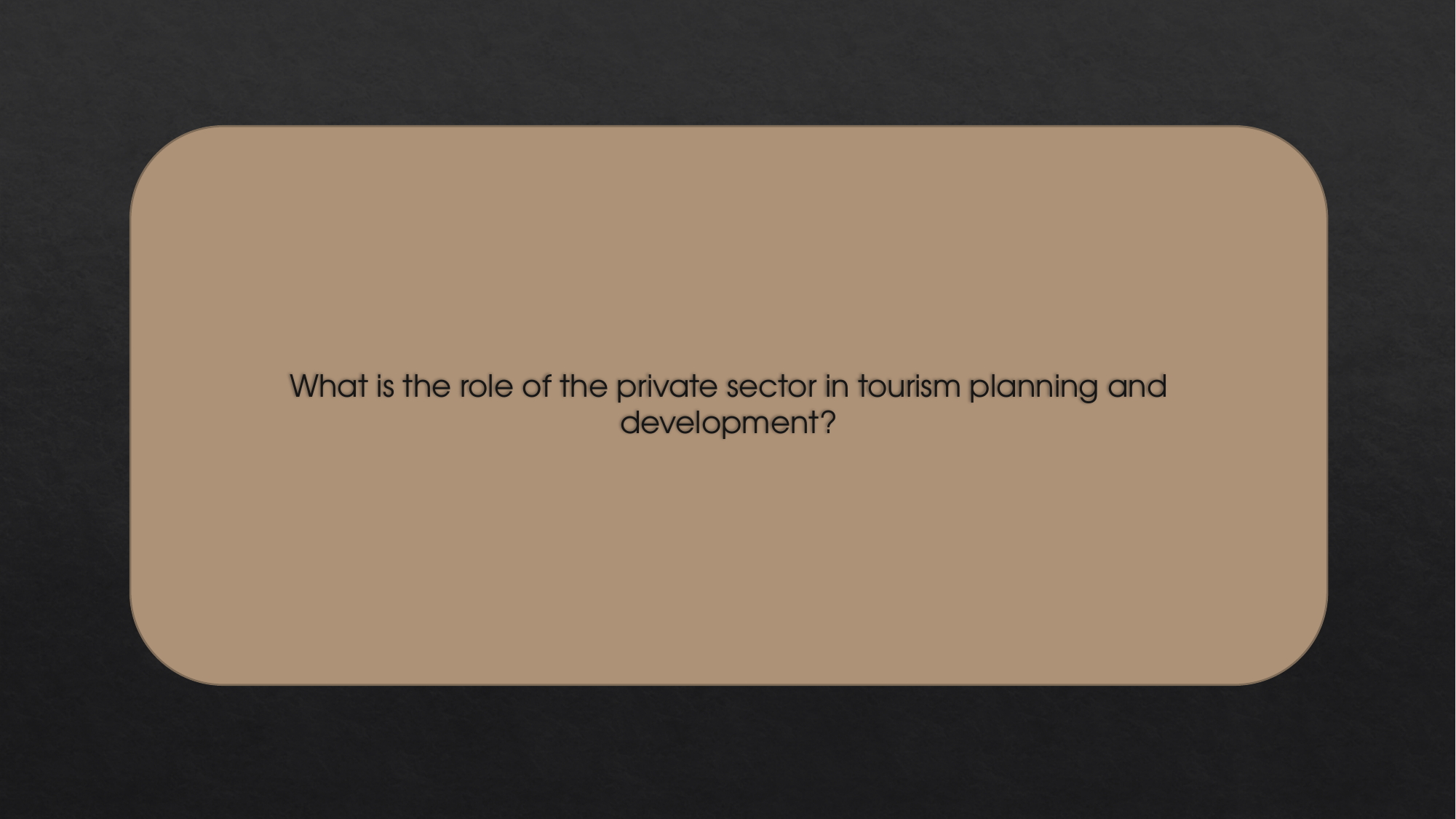

# What is the role of the private sector in tourism planning and development?